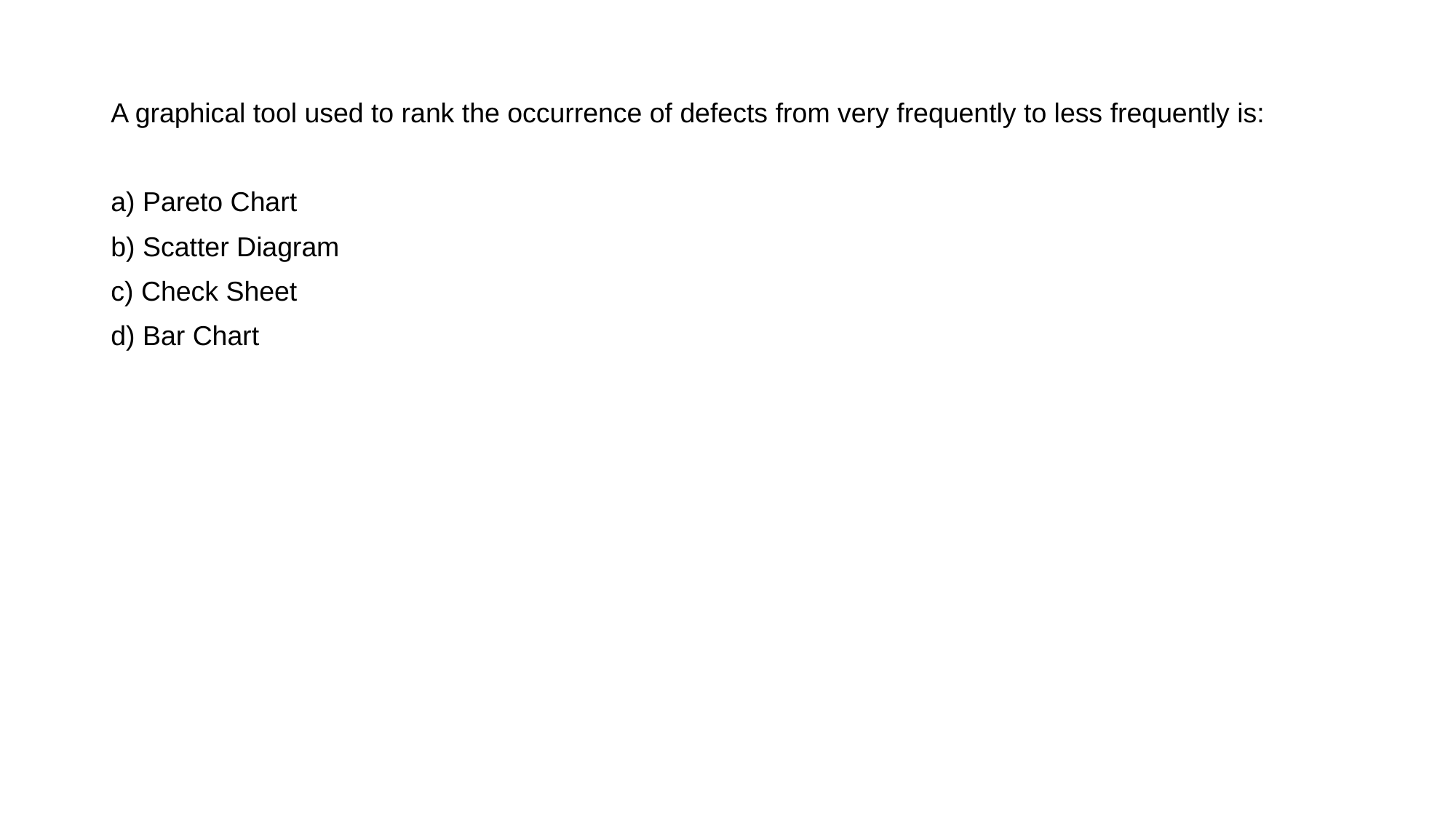

A graphical tool used to rank the occurrence of defects from very frequently to less frequently is:

a) Pareto Chart
b) Scatter Diagram
c) Check Sheet
d) Bar Chart